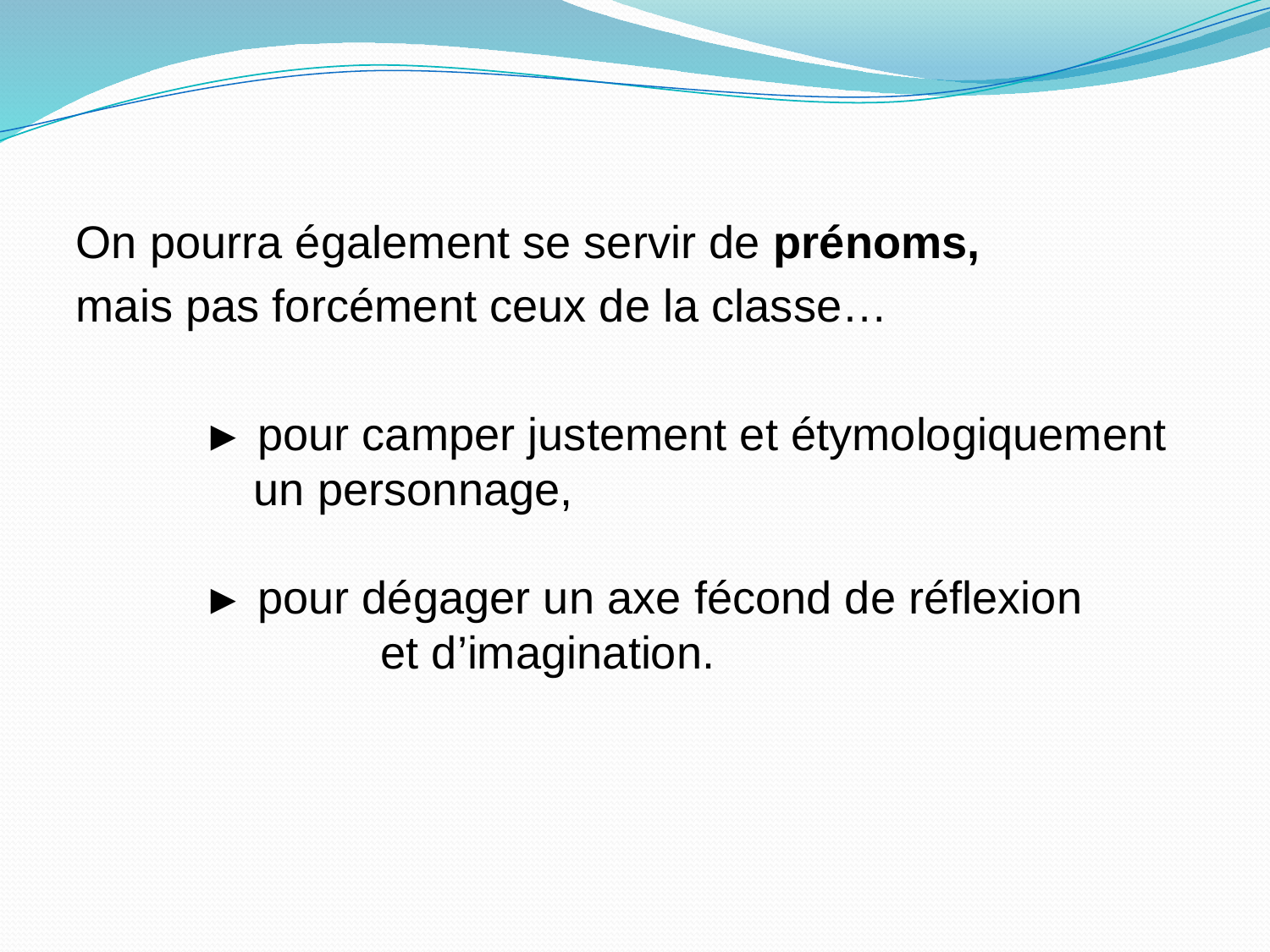

#
On pourra également se servir de prénoms,
mais pas forcément ceux de la classe…

	► pour camper justement et étymologiquement               	    un personnage,

	► pour dégager un axe fécond de réflexion                        	    et d’imagination.